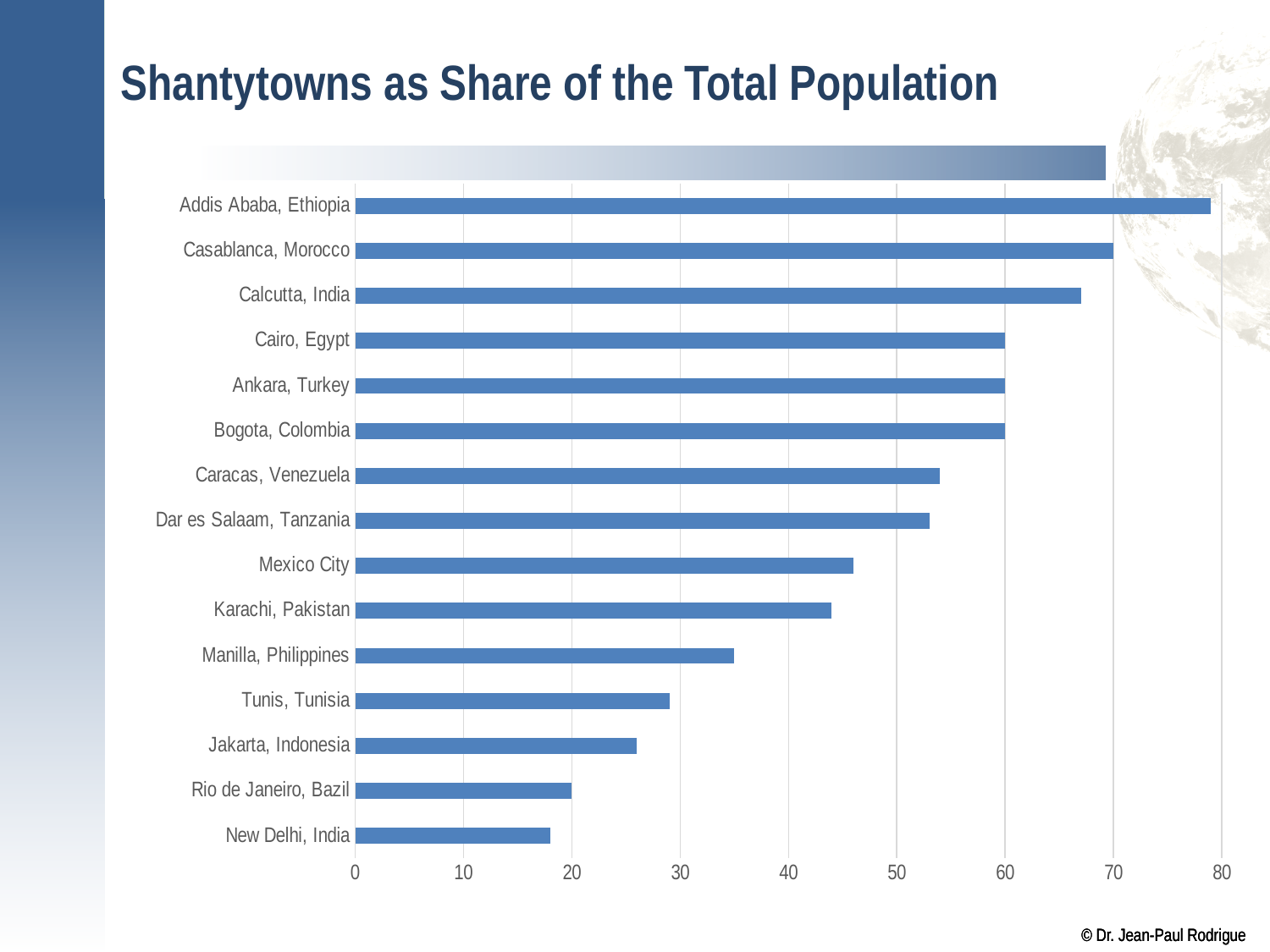

# Shantytowns as Share of the Total Population

### Chart

| Category |  |
|---|---|
| New Delhi, India | 18.0 |
| Rio de Janeiro, Bazil | 20.0 |
| Jakarta, Indonesia | 26.0 |
| Tunis, Tunisia | 29.0 |
| Manilla, Philippines | 35.0 |
| Karachi, Pakistan | 44.0 |
| Mexico City | 46.0 |
| Dar es Salaam, Tanzania | 53.0 |
| Caracas, Venezuela | 54.0 |
| Bogota, Colombia | 60.0 |
| Ankara, Turkey | 60.0 |
| Cairo, Egypt | 60.0 |
| Calcutta, India | 67.0 |
| Casablanca, Morocco | 70.0 |
| Addis Ababa, Ethiopia | 79.0 |